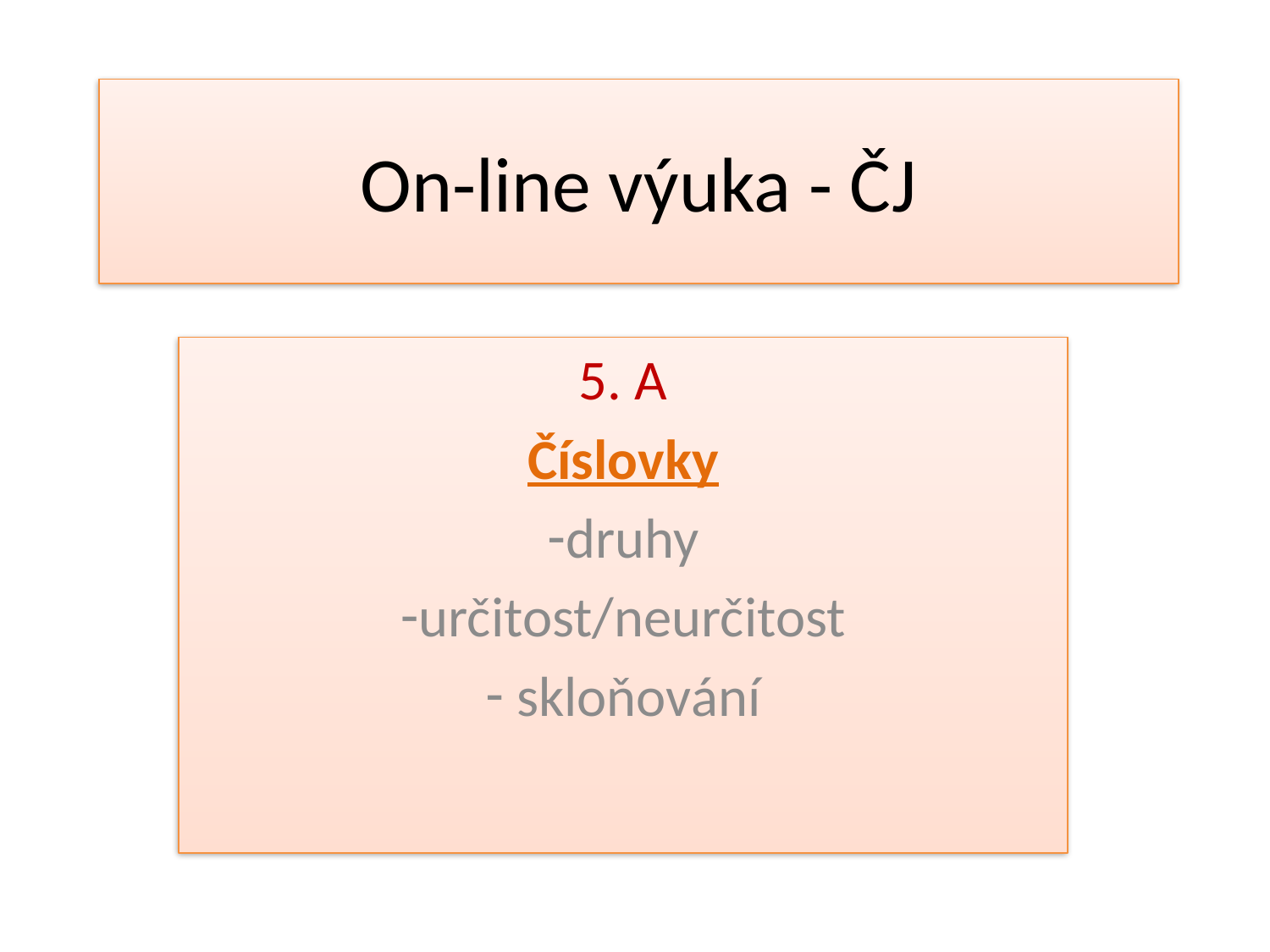

# On-line výuka - ČJ
5. A
Číslovky
druhy
určitost/neurčitost
 skloňování